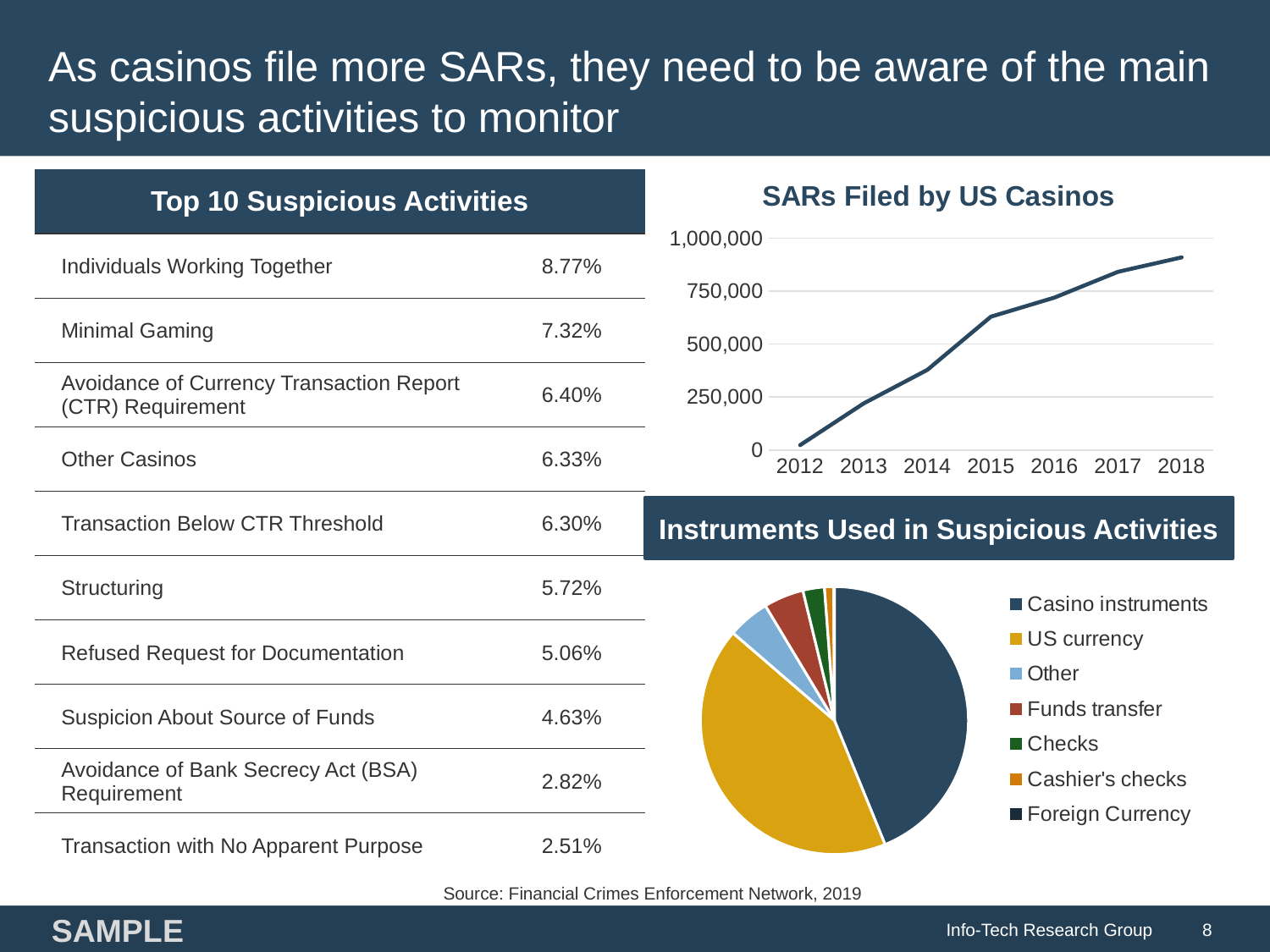

# As casinos file more SARs, they need to be aware of the main suspicious activities to monitor

### Chart:  SARs Filed by US Casinos

| Category |  SARs filed by US casinos  |
|---|---|
| 2012 | 22986.0 |
| 2013 | 219966.0 |
| 2014 | 378420.0 |
| 2015 | 629598.0 |
| 2016 | 719862.0 |
| 2017 | 841464.0 |
| 2018 | 909810.0 |
| Top 10 Suspicious Activities |  |  |
| --- | --- | --- |
|  | Individuals Working Together | 8.77% |
|  | Minimal Gaming | 7.32% |
|  | Avoidance of Currency Transaction Report (CTR) Requirement | 6.40% |
|  | Other Casinos | 6.33% |
|  | Transaction Below CTR Threshold | 6.30% |
|  | Structuring | 5.72% |
|  | Refused Request for Documentation | 5.06% |
|  | Suspicion About Source of Funds | 4.63% |
|  | Avoidance of Bank Secrecy Act (BSA) Requirement | 2.82% |
|  | Transaction with No Apparent Purpose | 2.51% |
Instruments Used in Suspicious Activities

### Chart

| Category | Instruments used for suspicious activities |
|---|---|
| Casino instruments | 271907.0 |
| US currency | 263678.0 |
| Other | 31313.0 |
| Funds transfer | 29966.0 |
| Checks | 16072.0 |
| Cashier's checks | 6878.0 |
| Foreign Currency | 537.0 |
Source: Financial Crimes Enforcement Network, 2019
SAMPLE